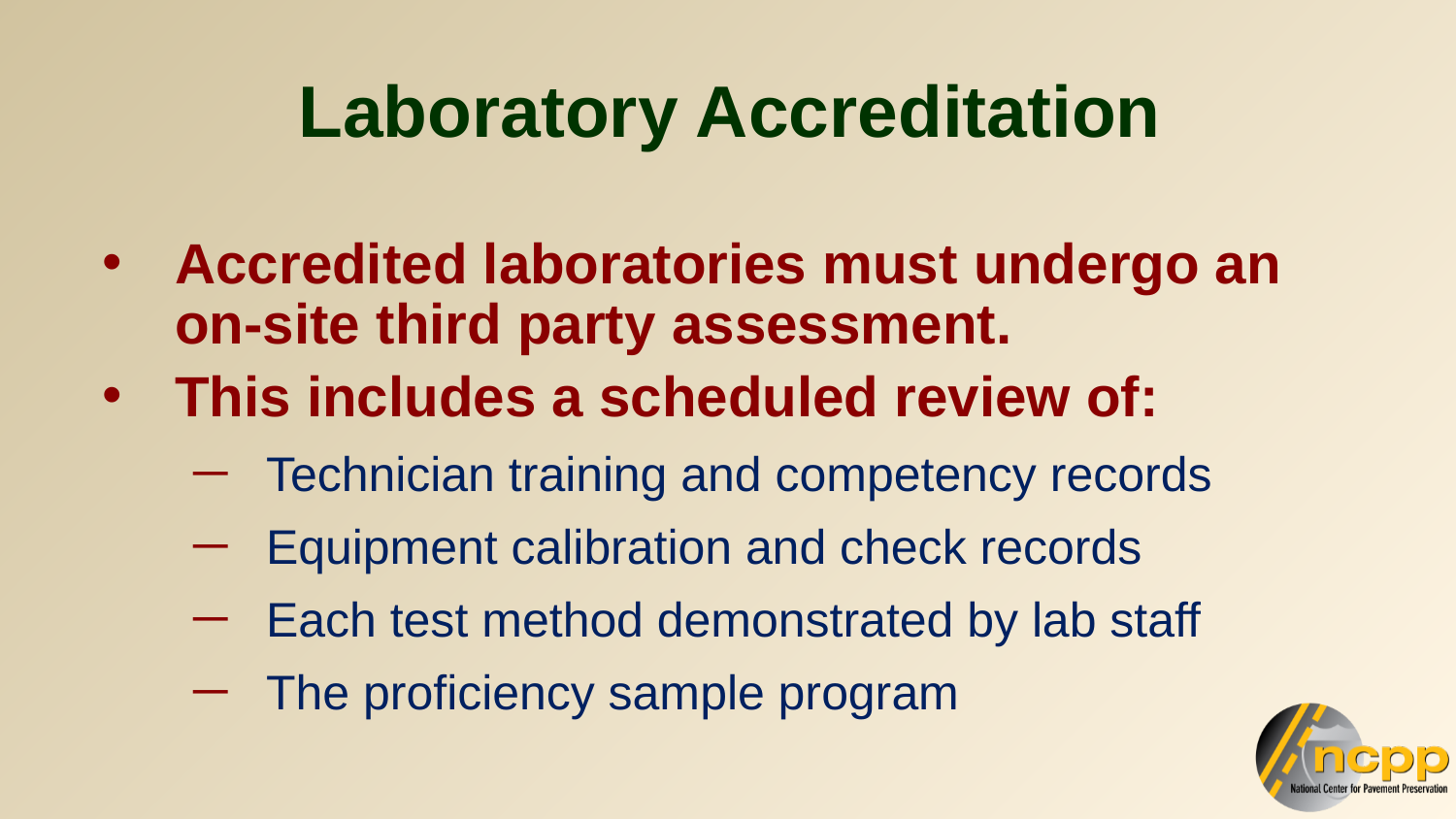

Laboratory Accreditation
Accredited laboratories must undergo an on-site third party assessment.
This includes a scheduled review of:
Technician training and competency records
Equipment calibration and check records
Each test method demonstrated by lab staff
The proficiency sample program